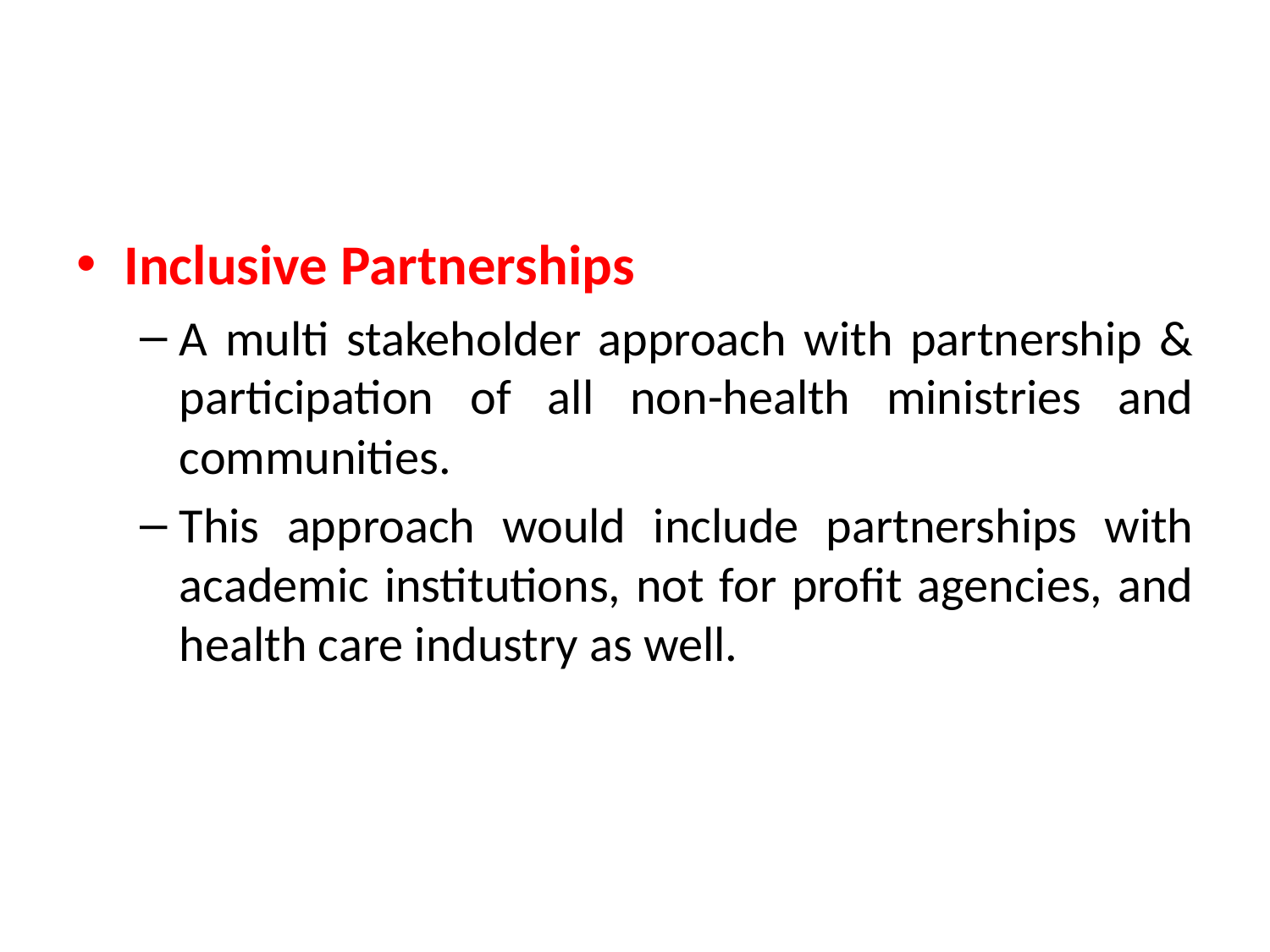

#
Inclusive Partnerships
A multi stakeholder approach with partnership & participation of all non-health ministries and communities.
This approach would include partnerships with academic institutions, not for profit agencies, and health care industry as well.